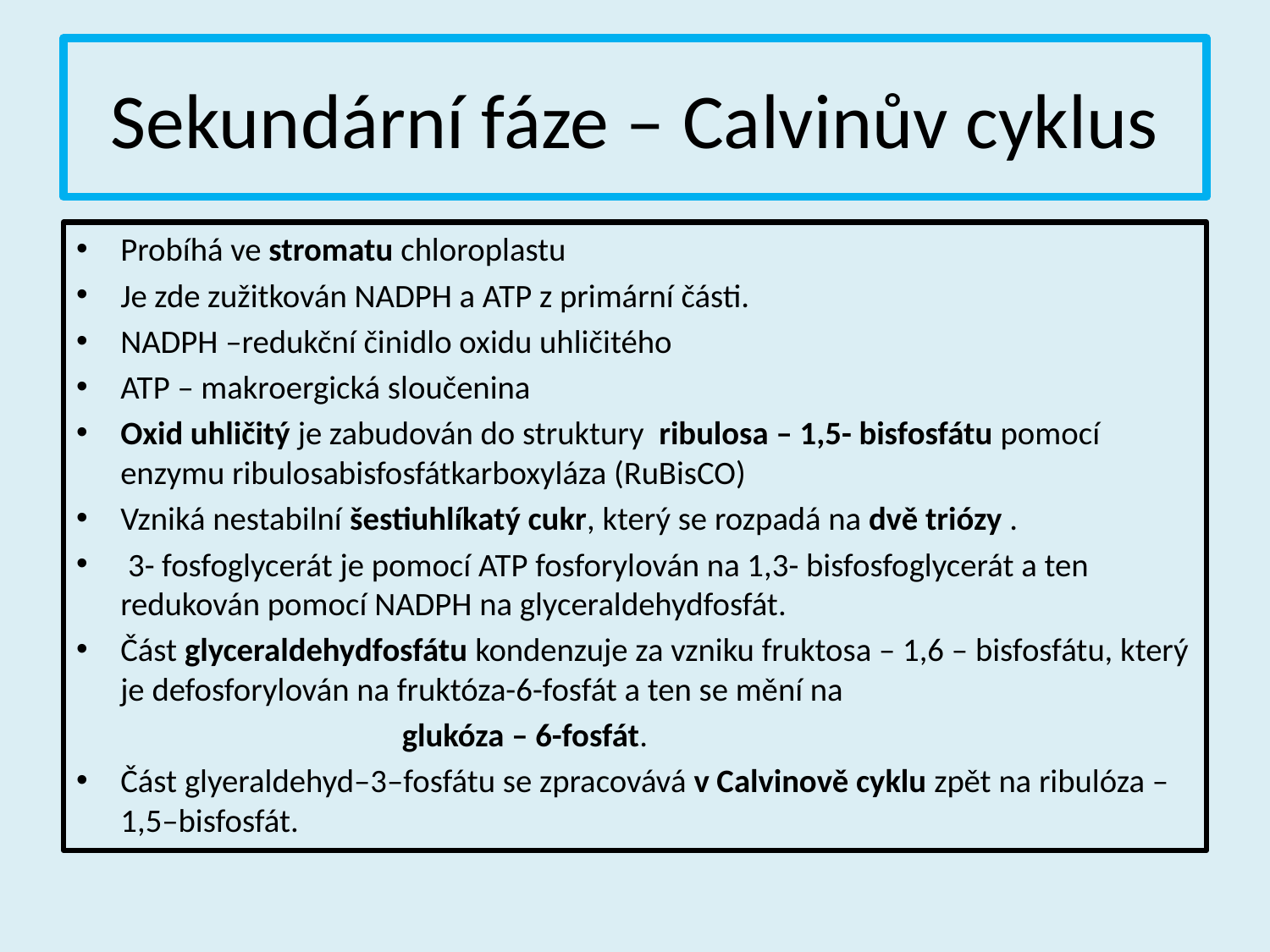

# Sekundární fáze – Calvinův cyklus
Probíhá ve stromatu chloroplastu
Je zde zužitkován NADPH a ATP z primární části.
NADPH –redukční činidlo oxidu uhličitého
ATP – makroergická sloučenina
Oxid uhličitý je zabudován do struktury  ribulosa – 1,5- bisfosfátu pomocí enzymu ribulosabisfosfátkarboxyláza (RuBisCO)
Vzniká nestabilní šestiuhlíkatý cukr, který se rozpadá na dvě triózy .
 3- fosfoglycerát je pomocí ATP fosforylován na 1,3- bisfosfoglycerát a ten redukován pomocí NADPH na glyceraldehydfosfát.
Část glyceraldehydfosfátu kondenzuje za vzniku fruktosa – 1,6 – bisfosfátu, který je defosforylován na fruktóza-6-fosfát a ten se mění na
                                            glukóza – 6-fosfát.
Část glyeraldehyd–3–fosfátu se zpracovává v Calvinově cyklu zpět na ribulóza –1,5–bisfosfát.